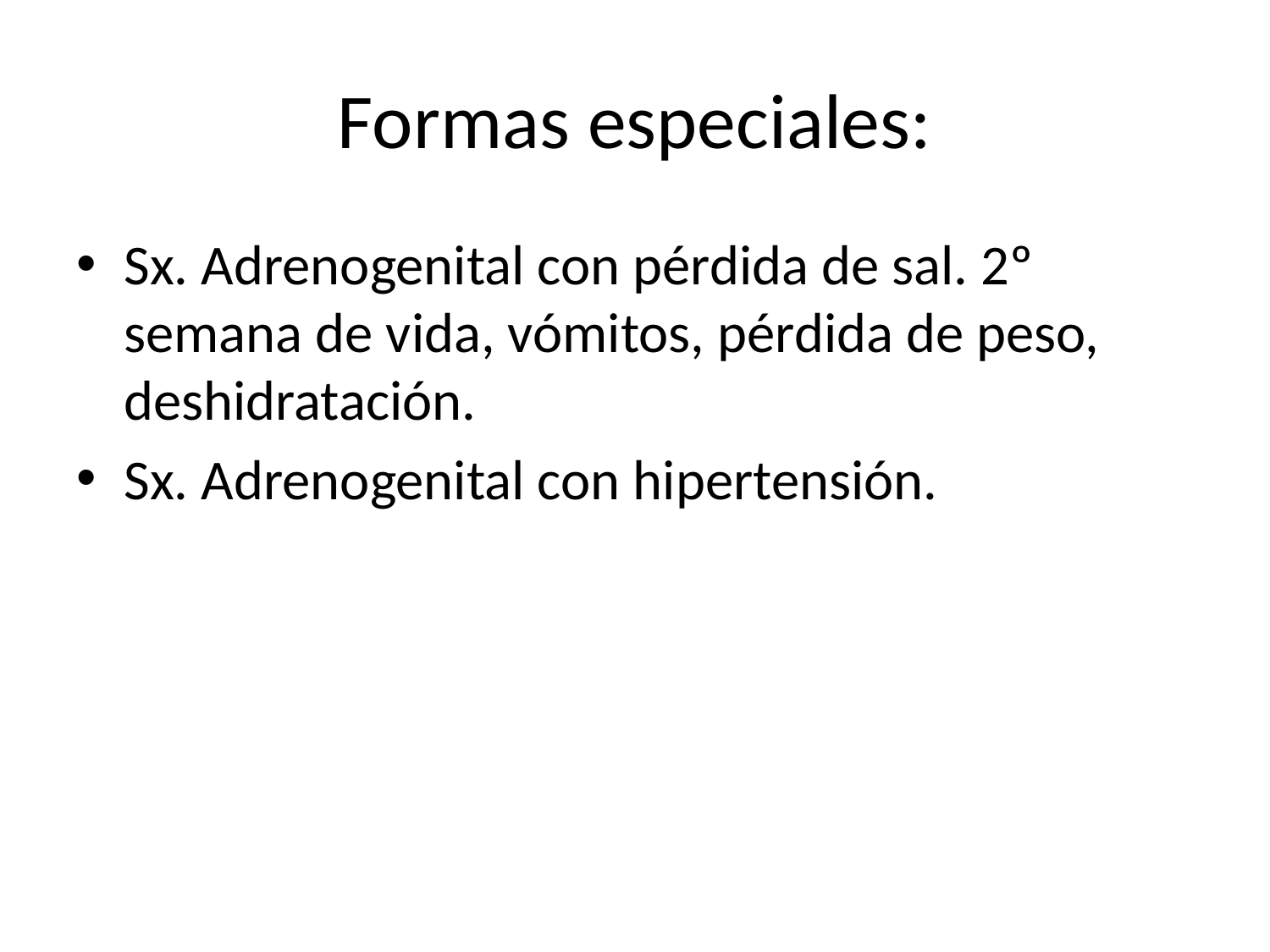

# Formas especiales:
Sx. Adrenogenital con pérdida de sal. 2º semana de vida, vómitos, pérdida de peso, deshidratación.
Sx. Adrenogenital con hipertensión.